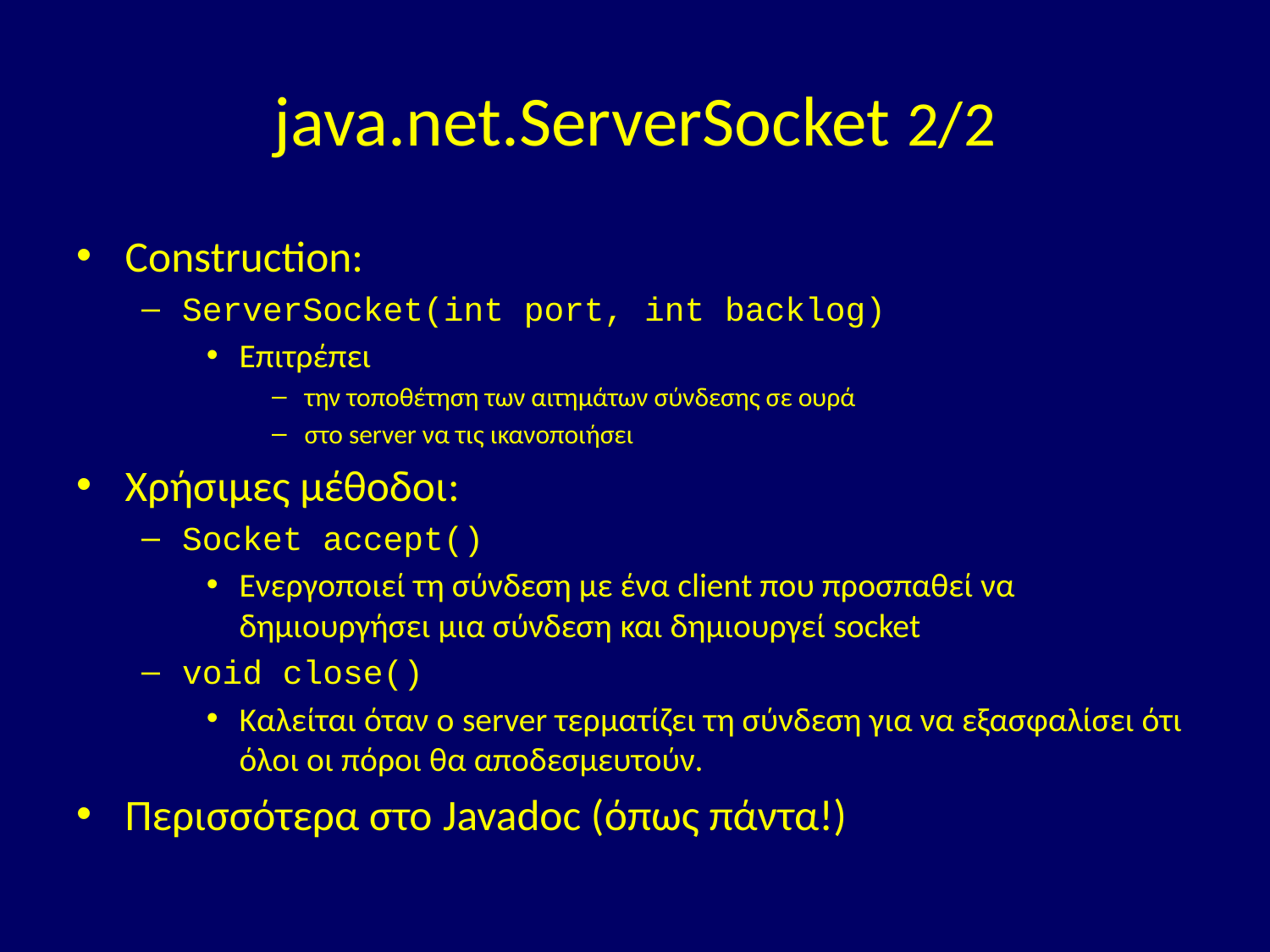

# java.net.ServerSocket 2/2
Construction:
ServerSocket(int port, int backlog)
Επιτρέπει
την τοποθέτηση των αιτημάτων σύνδεσης σε ουρά
στο server να τις ικανοποιήσει
Χρήσιμες μέθοδοι:
Socket accept()
Ενεργοποιεί τη σύνδεση με ένα client που προσπαθεί να δημιουργήσει μια σύνδεση και δημιουργεί socket
void close()
Καλείται όταν ο server τερματίζει τη σύνδεση για να εξασφαλίσει ότι όλοι οι πόροι θα αποδεσμευτούν.
Περισσότερα στο Javadoc (όπως πάντα!)